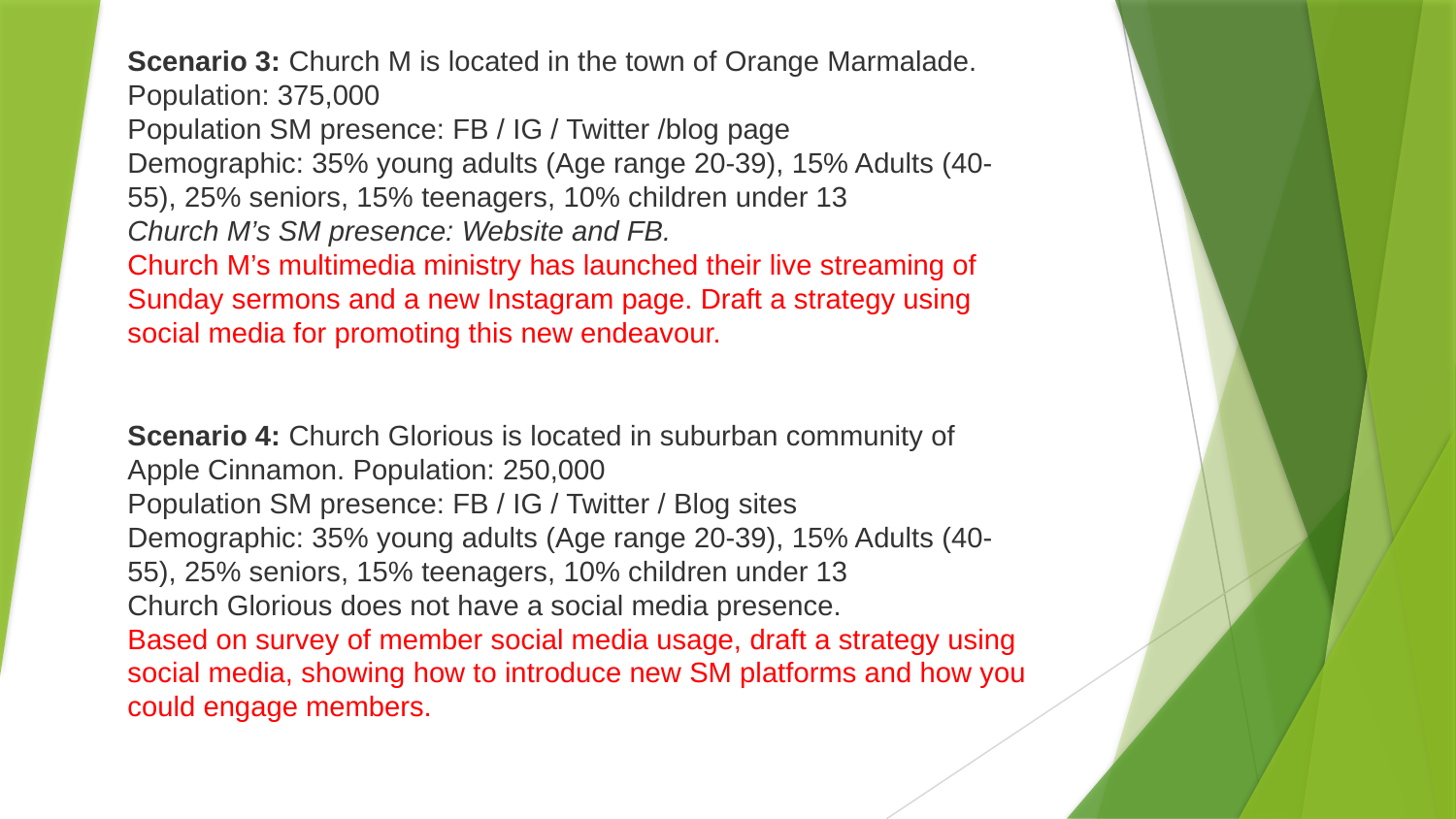

Scenario 3: Church M is located in the town of Orange Marmalade.
Population: 375,000
Population SM presence: FB / IG / Twitter /blog page
Demographic: 35% young adults (Age range 20-39), 15% Adults (40-55), 25% seniors, 15% teenagers, 10% children under 13
Church M’s SM presence: Website and FB.
Church M’s multimedia ministry has launched their live streaming of Sunday sermons and a new Instagram page. Draft a strategy using social media for promoting this new endeavour.
Scenario 4: Church Glorious is located in suburban community of Apple Cinnamon. Population: 250,000
Population SM presence: FB / IG / Twitter / Blog sites
Demographic: 35% young adults (Age range 20-39), 15% Adults (40-55), 25% seniors, 15% teenagers, 10% children under 13
Church Glorious does not have a social media presence.
Based on survey of member social media usage, draft a strategy using social media, showing how to introduce new SM platforms and how you could engage members.